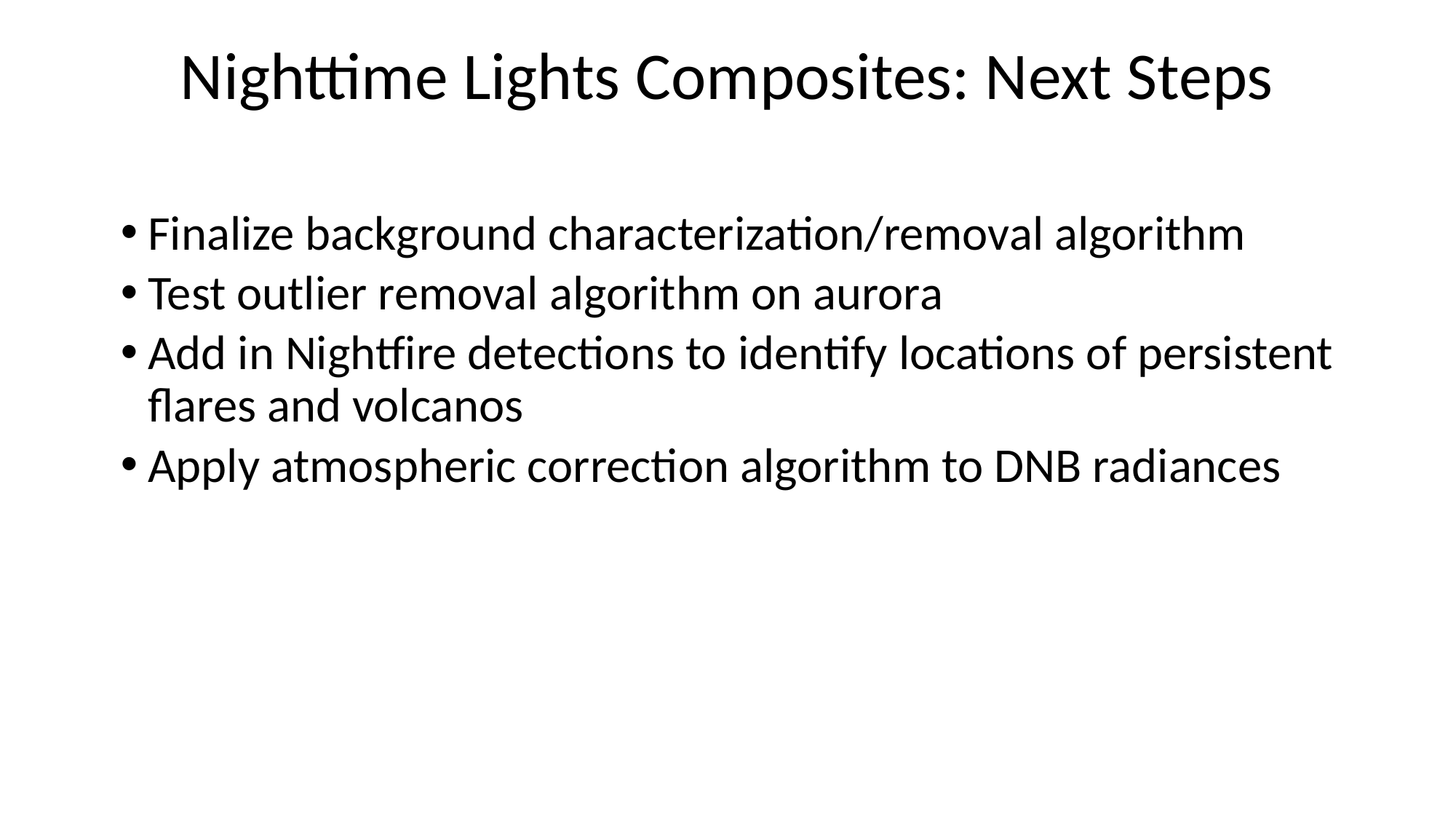

# Nighttime Lights Composites: Next Steps

Finalize background characterization/removal algorithm
Test outlier removal algorithm on aurora
Add in Nightfire detections to identify locations of persistent flares and volcanos
Apply atmospheric correction algorithm to DNB radiances